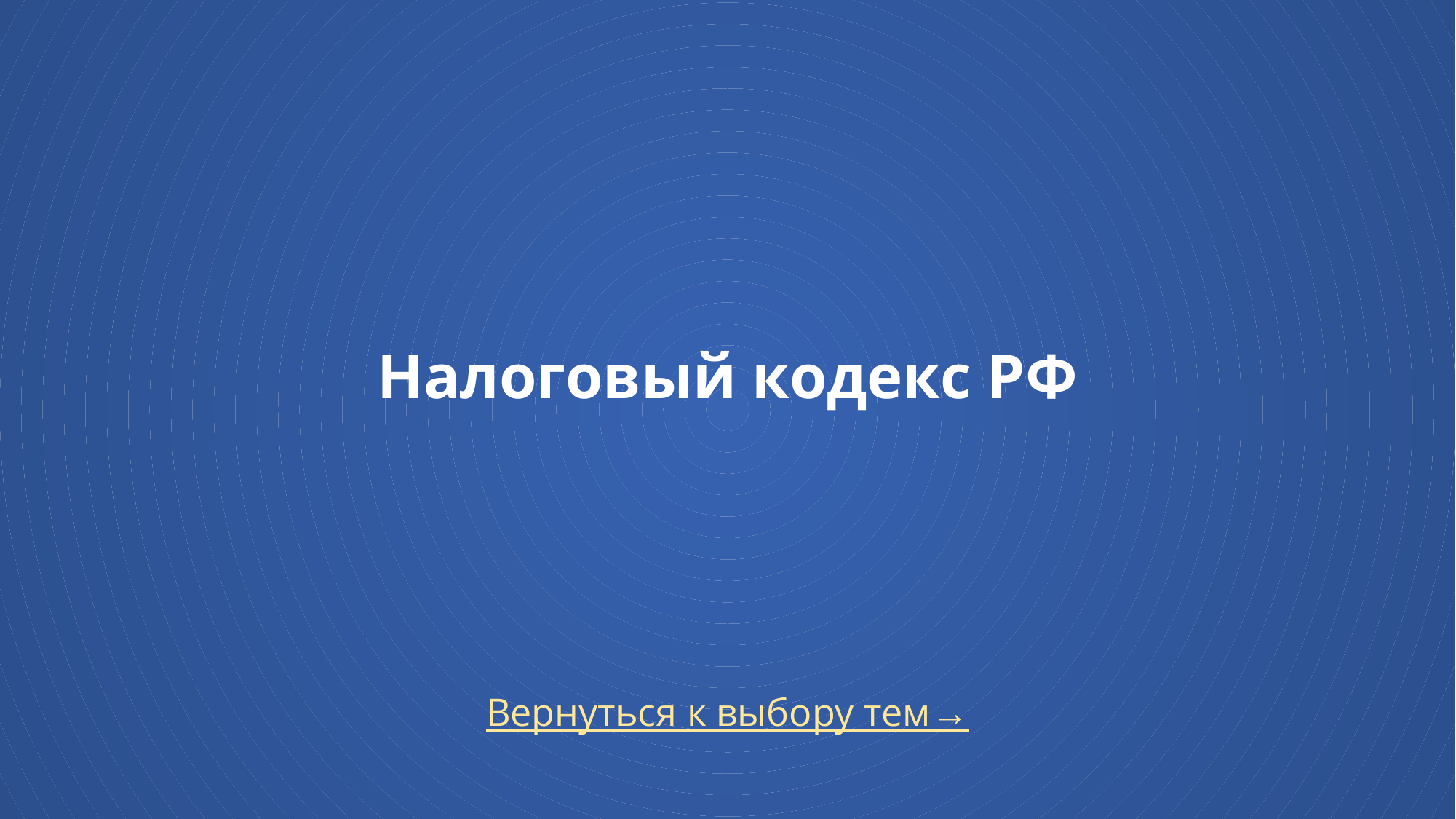

# Налоговый кодекс РФ
Вернуться к выбору тем→